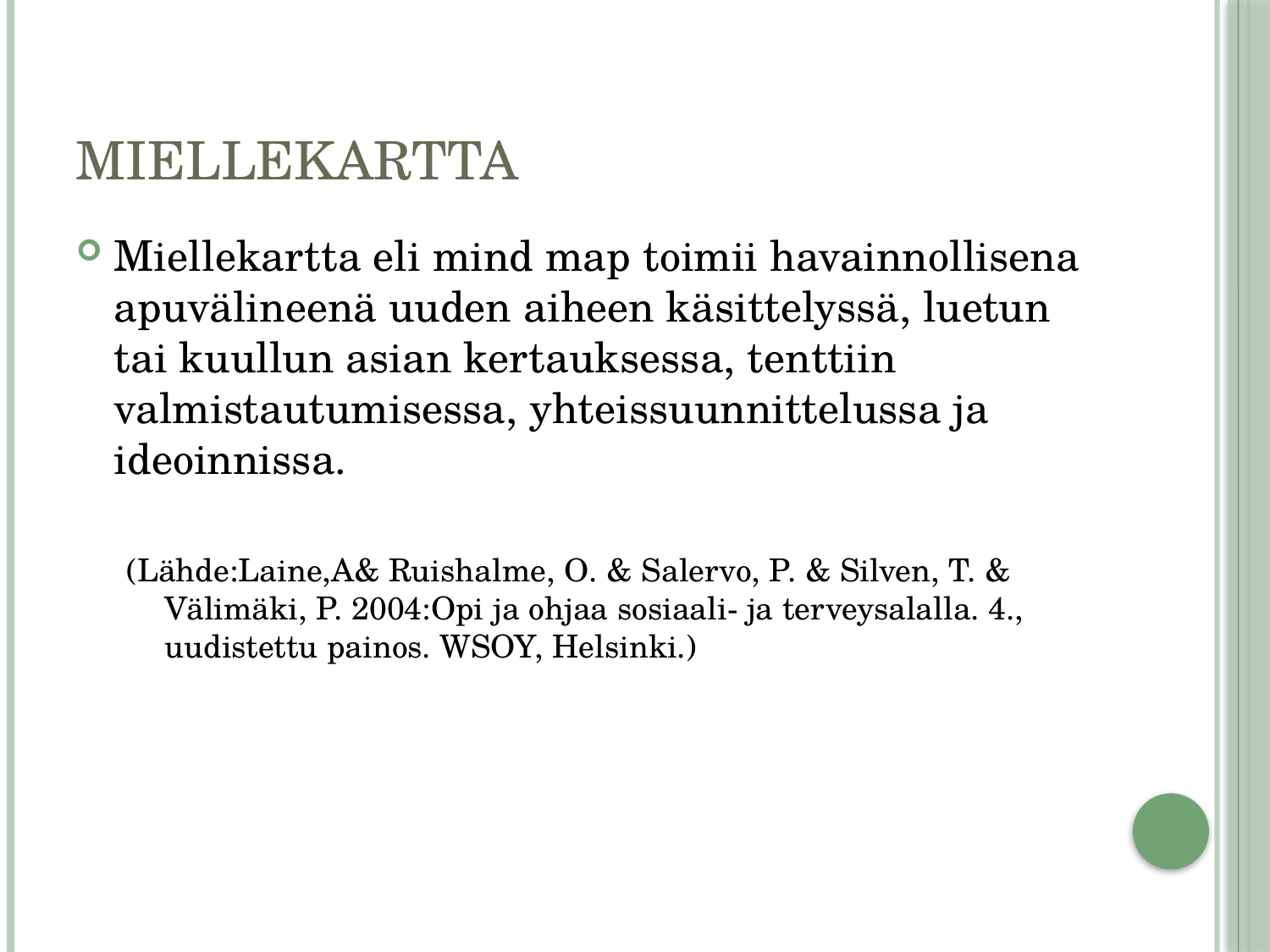

# Miellekartta
Miellekartta eli mind map toimii havainnollisena apuvälineenä uuden aiheen käsittelyssä, luetun tai kuullun asian kertauksessa, tenttiin valmistautumisessa, yhteissuunnittelussa ja ideoinnissa.

(Lähde:Laine,A& Ruishalme, O. & Salervo, P. & Silven, T. & Välimäki, P. 2004:Opi ja ohjaa sosiaali- ja terveysalalla. 4., uudistettu painos. WSOY, Helsinki.)